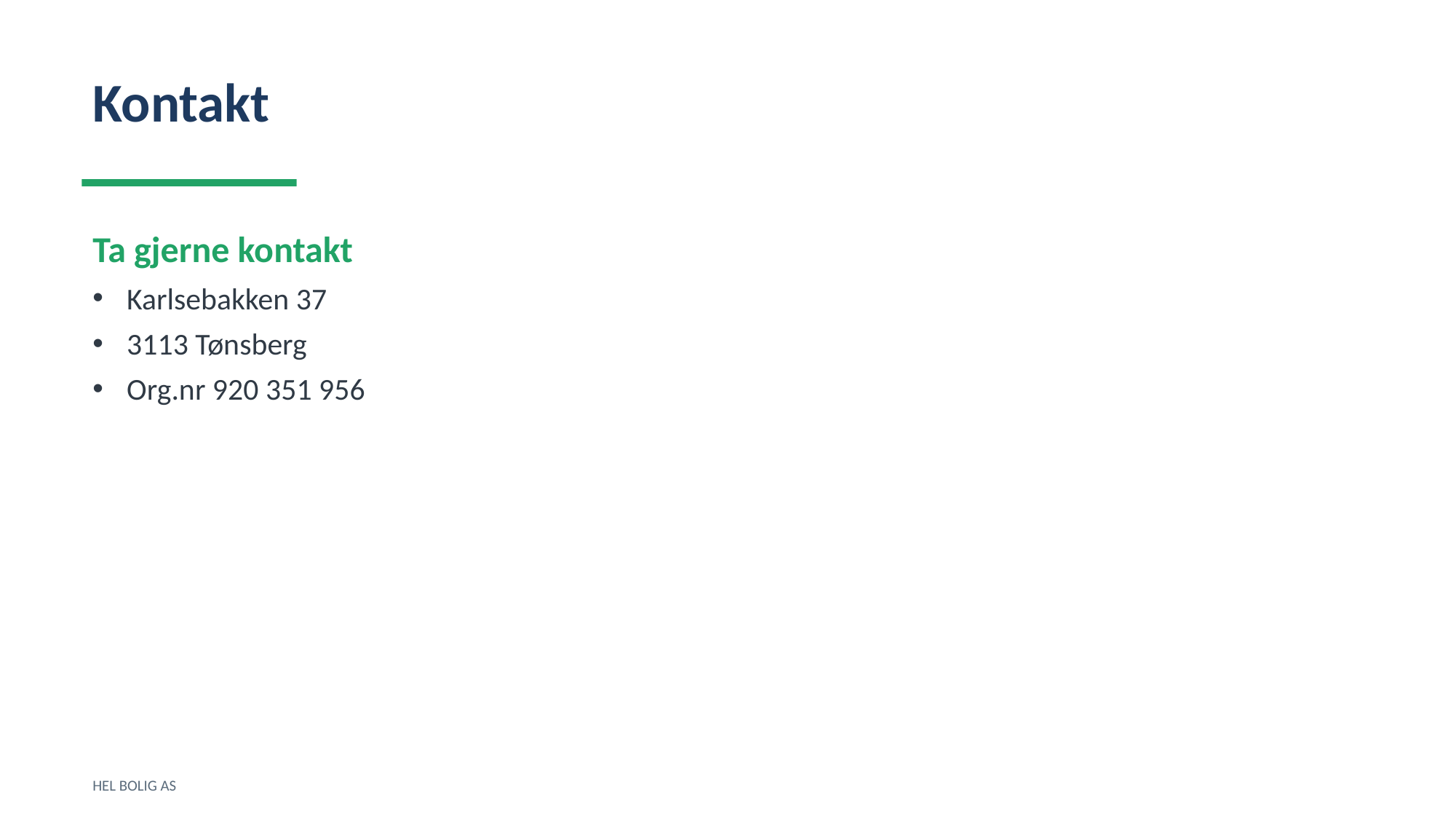

Kontakt

Ta gjerne kontakt
Karlsebakken 37
3113 Tønsberg
Org.nr 920 351 956
HEL BOLIG AS